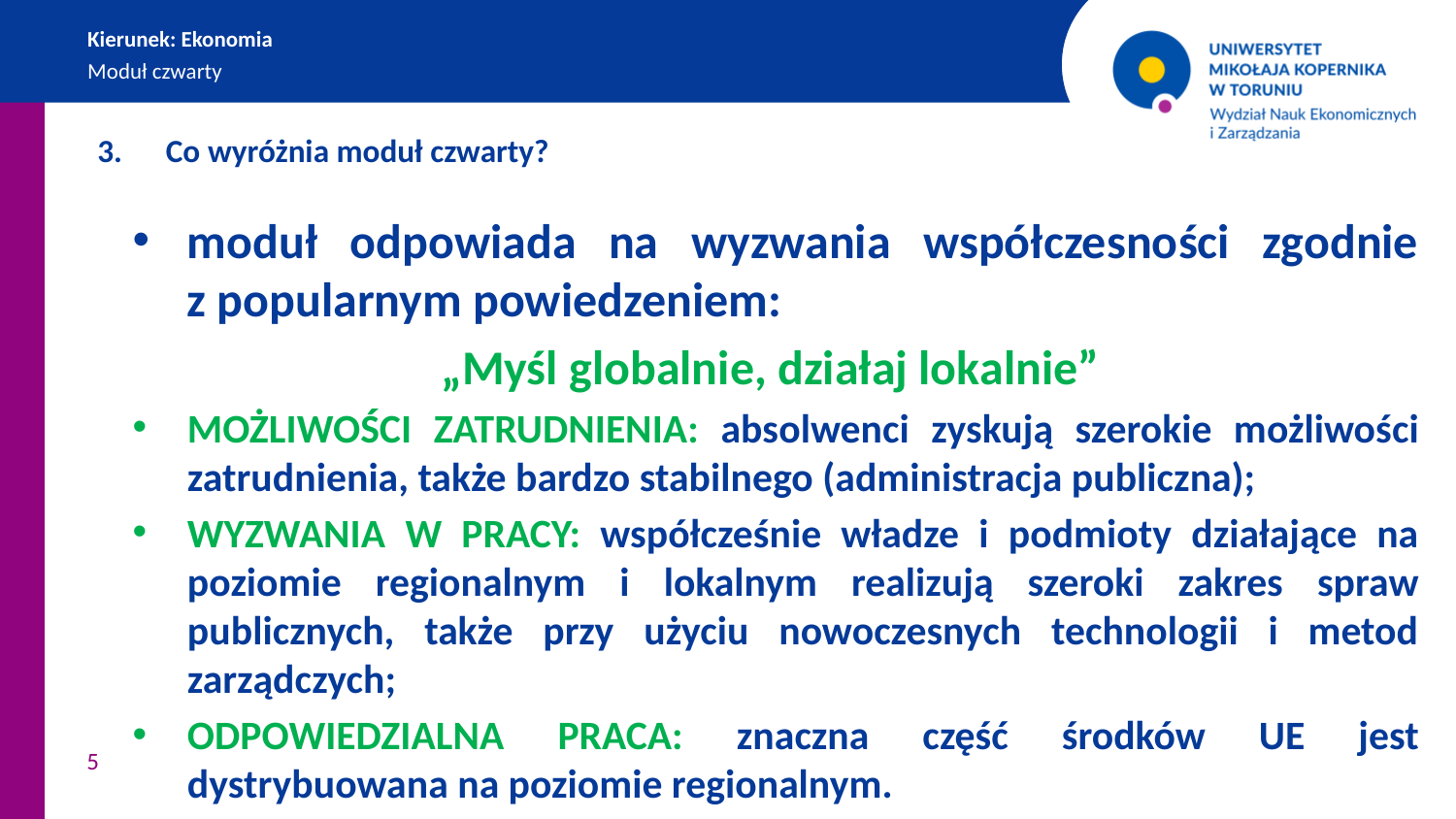

Kierunek: Ekonomia

Moduł czwarty

3.      Co wyróżnia moduł czwarty?
moduł odpowiada na wyzwania współczesności zgodnie
z popularnym powiedzeniem:
„Myśl globalnie, działaj lokalnie”
MOŻLIWOŚCI ZATRUDNIENIA: absolwenci zyskują szerokie możliwości zatrudnienia, także bardzo stabilnego (administracja publiczna);
WYZWANIA W PRACY: współcześnie władze i podmioty działające na poziomie regionalnym i lokalnym realizują szeroki zakres spraw publicznych, także przy użyciu nowoczesnych technologii i metod zarządczych;
ODPOWIEDZIALNA PRACA: znaczna część środków UE jest dystrybuowana na poziomie regionalnym.